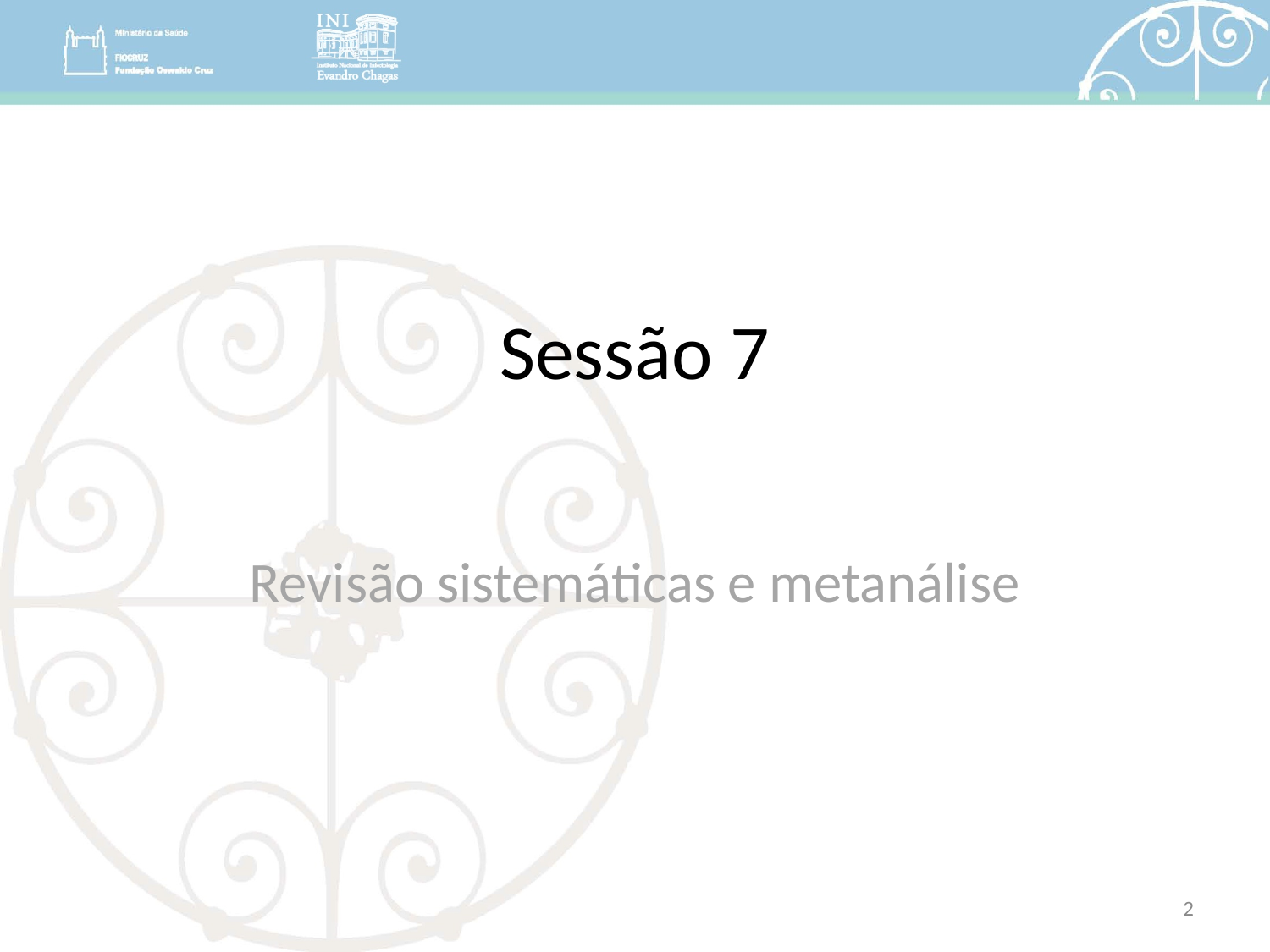

Sessão 7
Revisão sistemáticas e metanálise
2